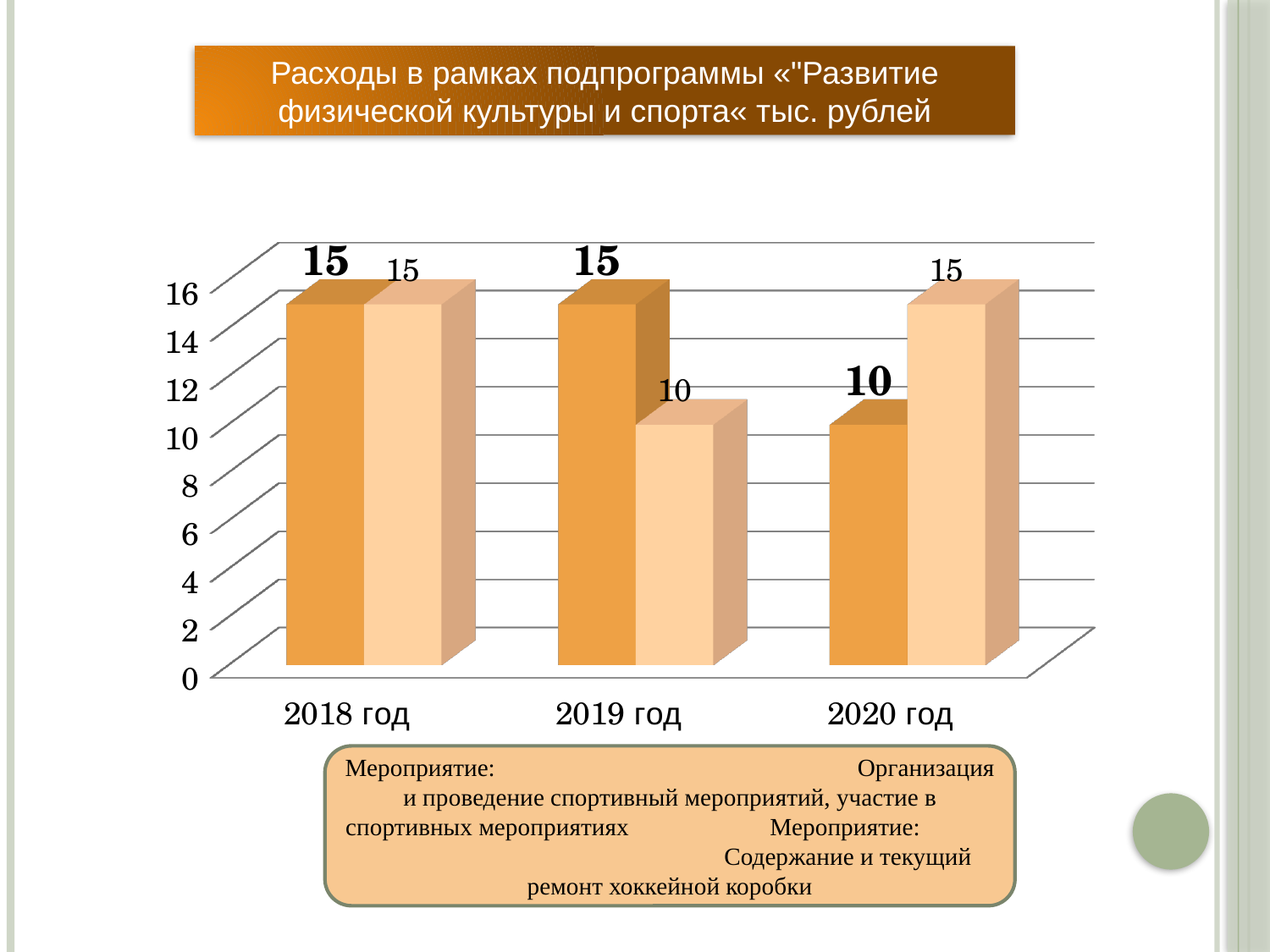

Расходы в рамках подпрограммы «"Развитие физической культуры и спорта« тыс. рублей

[unsupported chart]

Мероприятие:                                                           Организация и проведение спортивный мероприятий, участие в спортивных мероприятиях                       Мероприятие:                                                                       Содержание и текущий ремонт хоккейной коробки